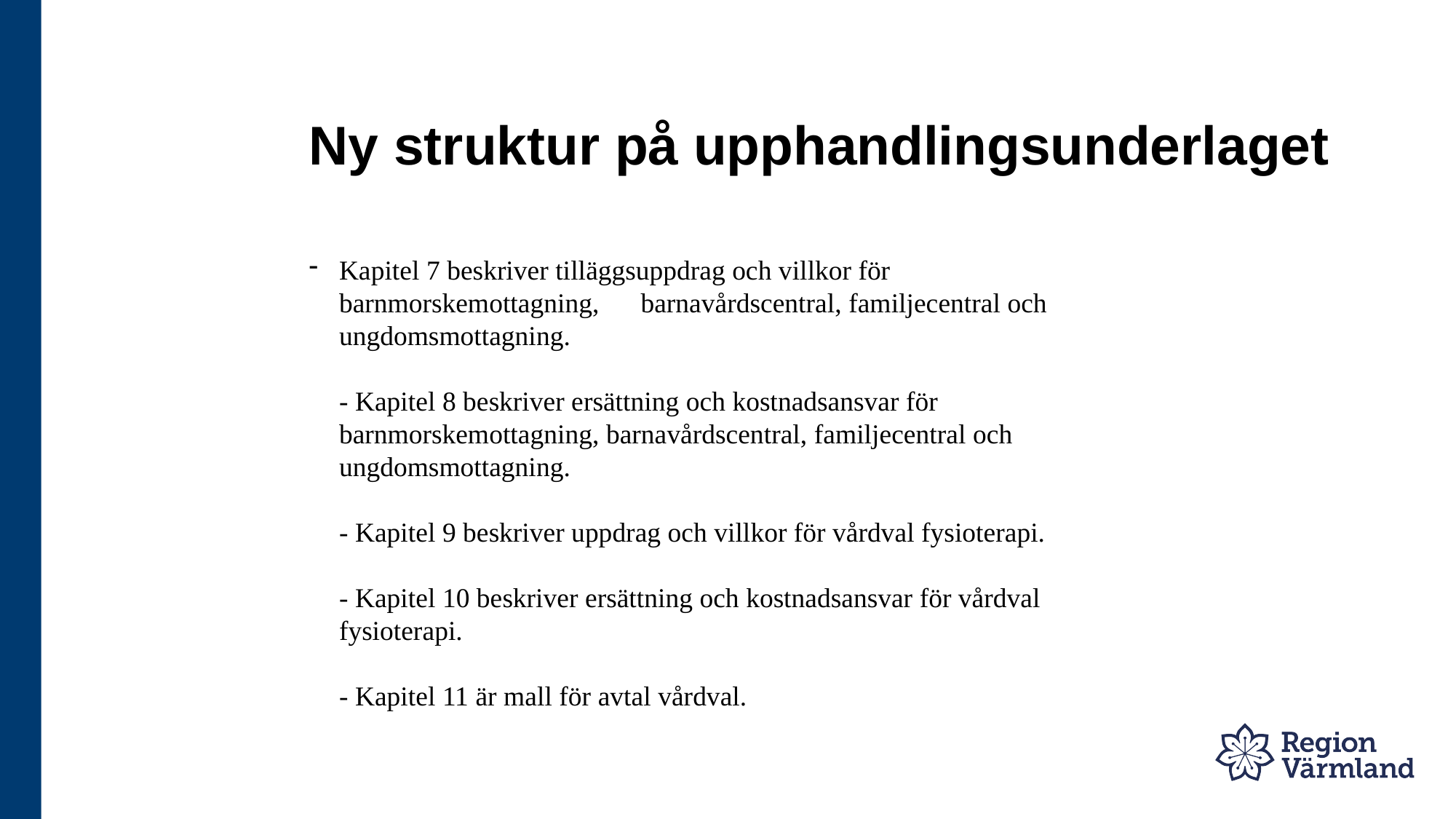

# Ny struktur på upphandlingsunderlaget
Kapitel 7 beskriver tilläggsuppdrag och villkor för barnmorskemottagning,      barnavårdscentral, familjecentral och ungdomsmottagning.
- Kapitel 8 beskriver ersättning och kostnadsansvar för barnmorskemottagning, barnavårdscentral, familjecentral och ungdomsmottagning.
- Kapitel 9 beskriver uppdrag och villkor för vårdval fysioterapi.
- Kapitel 10 beskriver ersättning och kostnadsansvar för vårdval  fysioterapi.
- Kapitel 11 är mall för avtal vårdval.